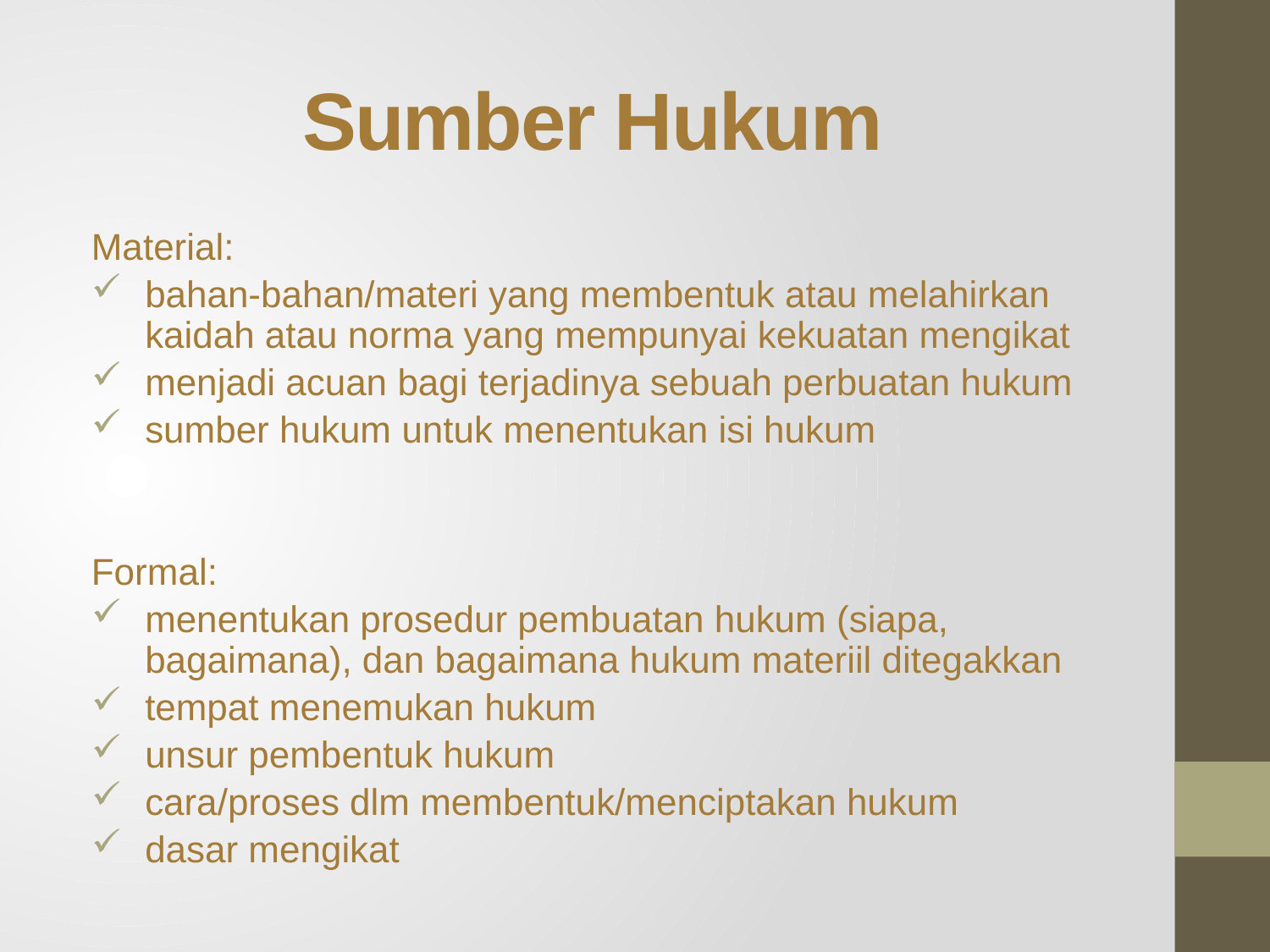

# Sumber Hukum
Material:
bahan-bahan/materi yang membentuk atau melahirkan kaidah atau norma yang mempunyai kekuatan mengikat
menjadi acuan bagi terjadinya sebuah perbuatan hukum
sumber hukum untuk menentukan isi hukum

Formal:
menentukan prosedur pembuatan hukum (siapa, bagaimana), dan bagaimana hukum materiil ditegakkan
tempat menemukan hukum
unsur pembentuk hukum
cara/proses dlm membentuk/menciptakan hukum
dasar mengikat